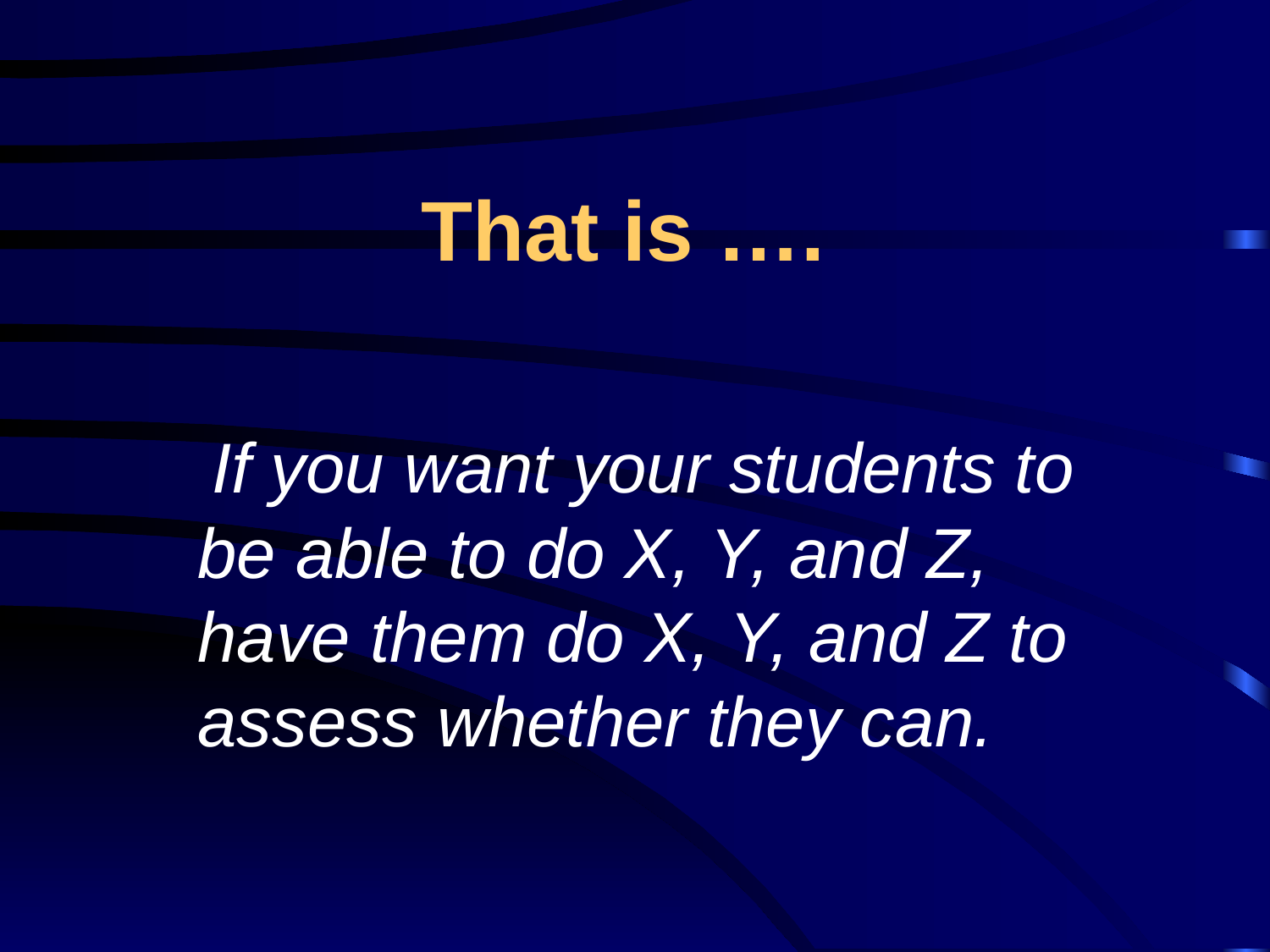

# That is ….

   If you want your students to be able to do X, Y, and Z, have them do X, Y, and Z to assess whether they can.